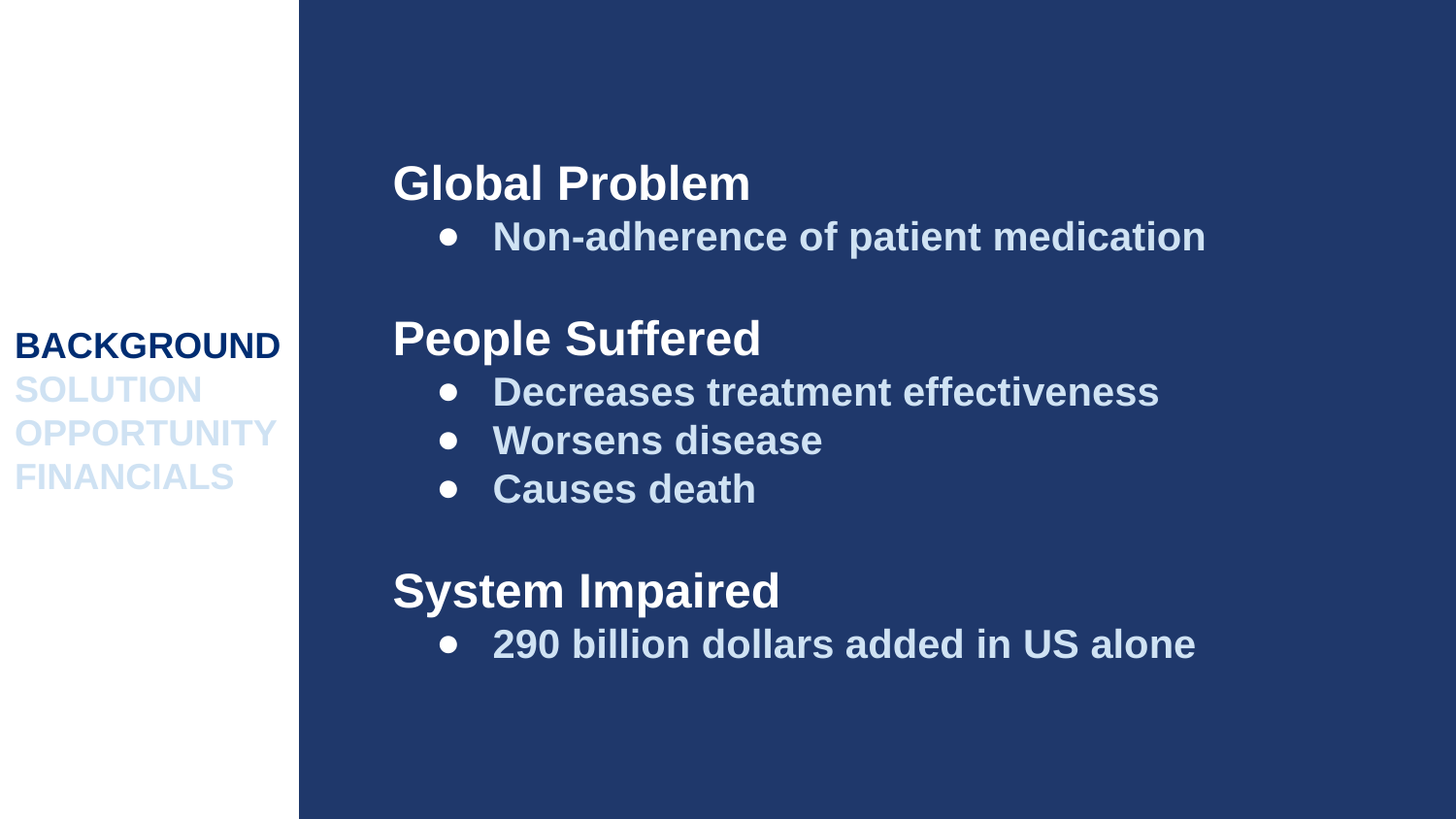

Global Problem
Non-adherence of patient medication

People Suffered
Decreases treatment effectiveness
Worsens disease
Causes death

System Impaired
290 billion dollars added in US alone
BACKGROUND
SOLUTION
OPPORTUNITY
FINANCIALS